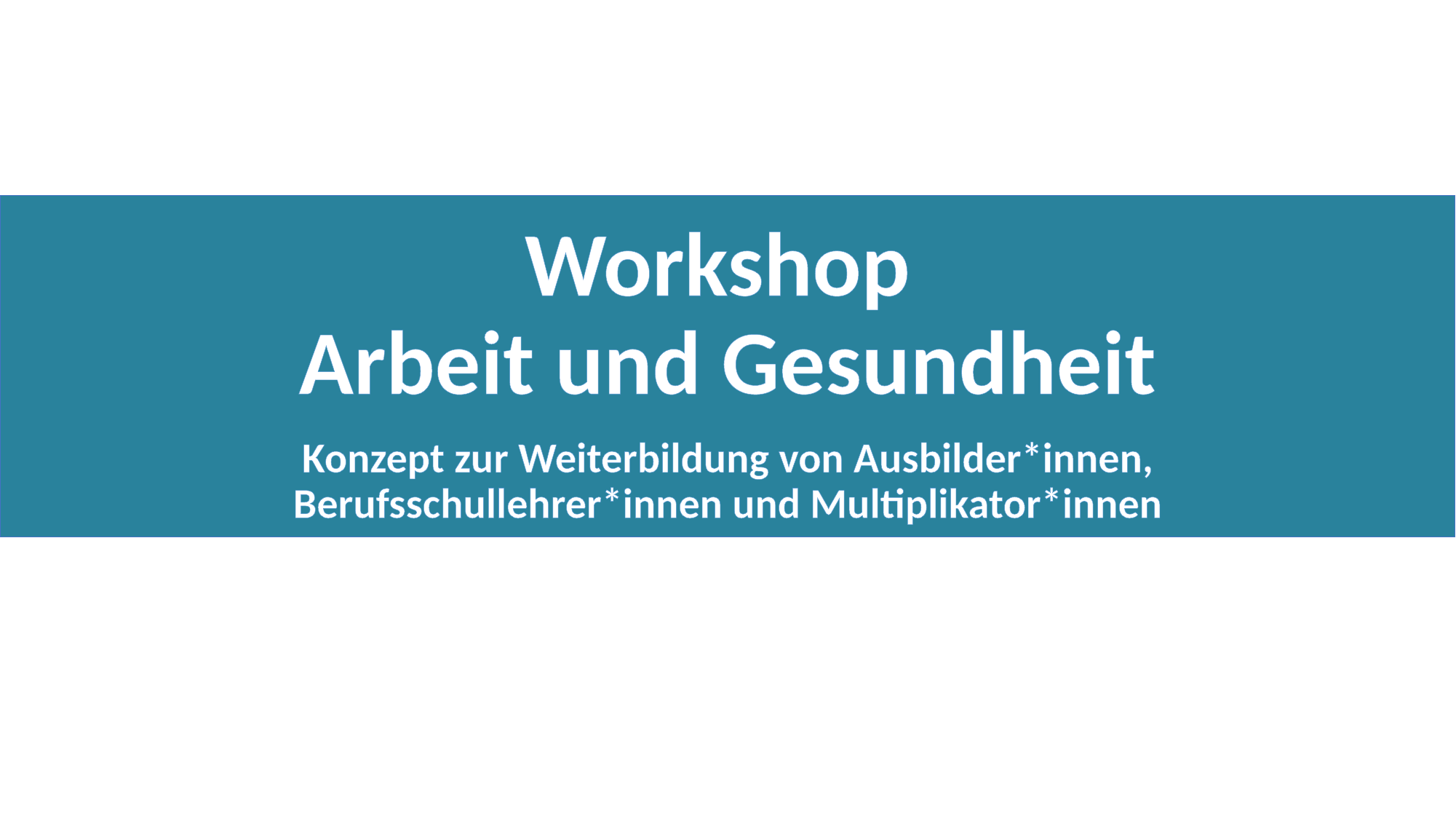

# Workshop Arbeit und Gesundheit

Konzept zur Weiterbildung von Ausbilder*innen, Berufsschullehrer*innen und Multiplikator*innen